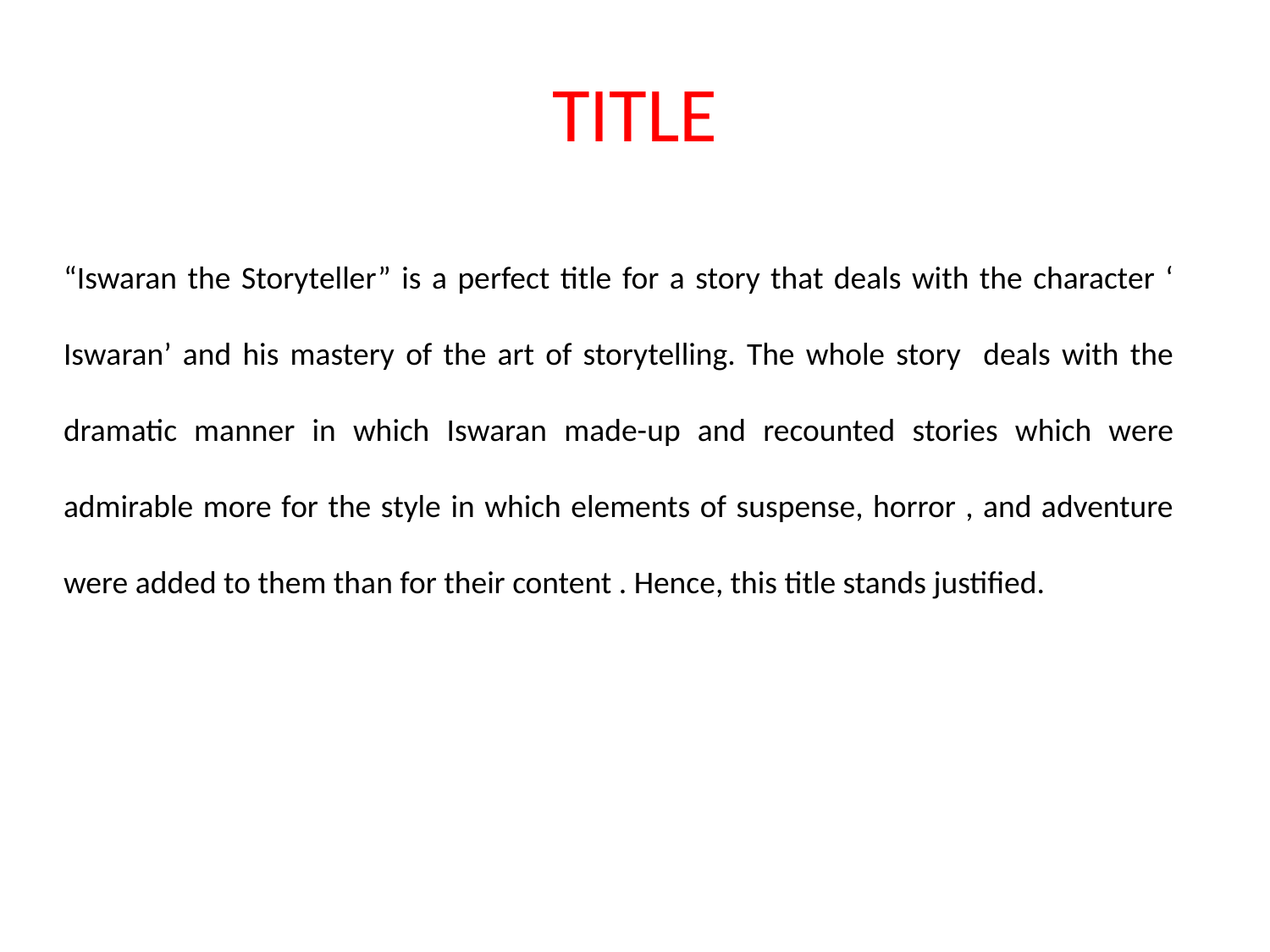

# TITLE
“Iswaran the Storyteller” is a perfect title for a story that deals with the character ‘ Iswaran’ and his mastery of the art of storytelling. The whole story  deals with the dramatic manner in which Iswaran made-up and recounted stories which were admirable more for the style in which elements of suspense, horror , and adventure were added to them than for their content . Hence, this title stands justified.